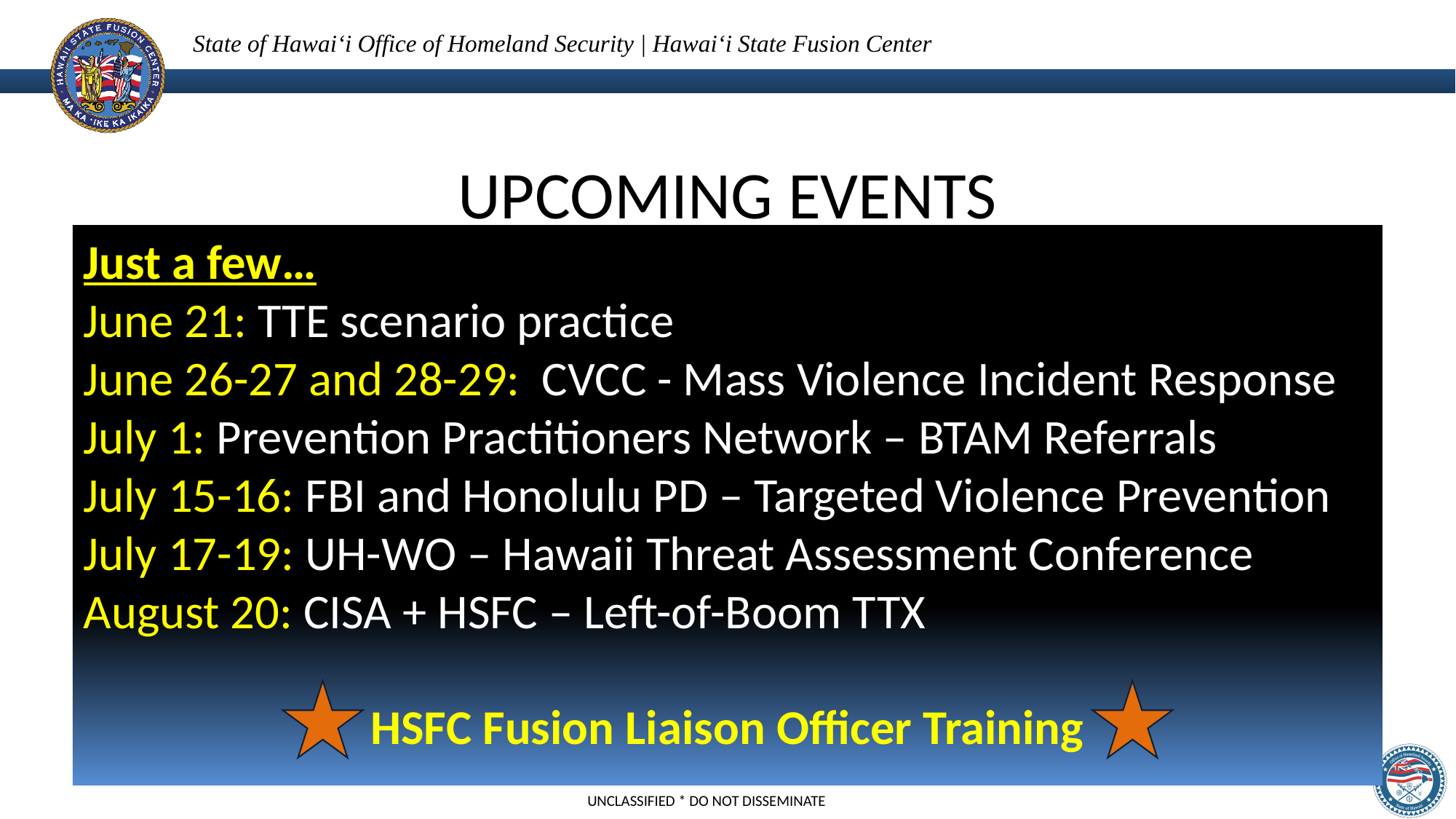

UPCOMING EVENTS
Just a few…
June 21: TTE scenario practice
June 26-27 and 28-29:  CVCC - Mass Violence Incident Response
July 1: Prevention Practitioners Network – BTAM Referrals
July 15-16: FBI and Honolulu PD – Targeted Violence Prevention
July 17-19: UH-WO – Hawaii Threat Assessment Conference
August 20: CISA + HSFC – Left-of-Boom TTX

HSFC Fusion Liaison Officer Training

UNCLASSIFIED * DO NOT DISSEMINATE